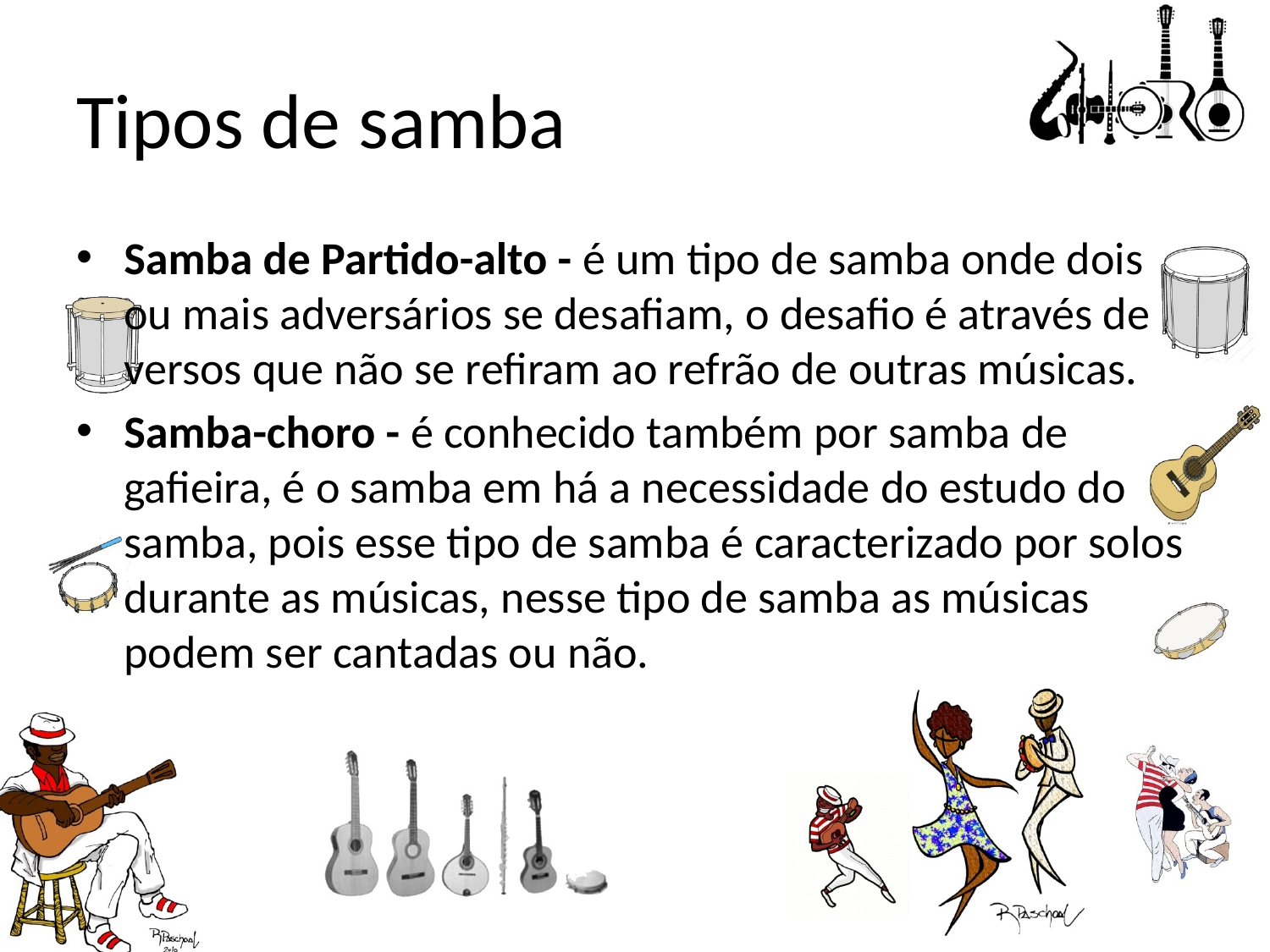

# Tipos de samba
Samba de Partido-alto - é um tipo de samba onde dois ou mais adversários se desafiam, o desafio é através de versos que não se refiram ao refrão de outras músicas.
Samba-choro - é conhecido também por samba de gafieira, é o samba em há a necessidade do estudo do samba, pois esse tipo de samba é caracterizado por solos durante as músicas, nesse tipo de samba as músicas podem ser cantadas ou não.